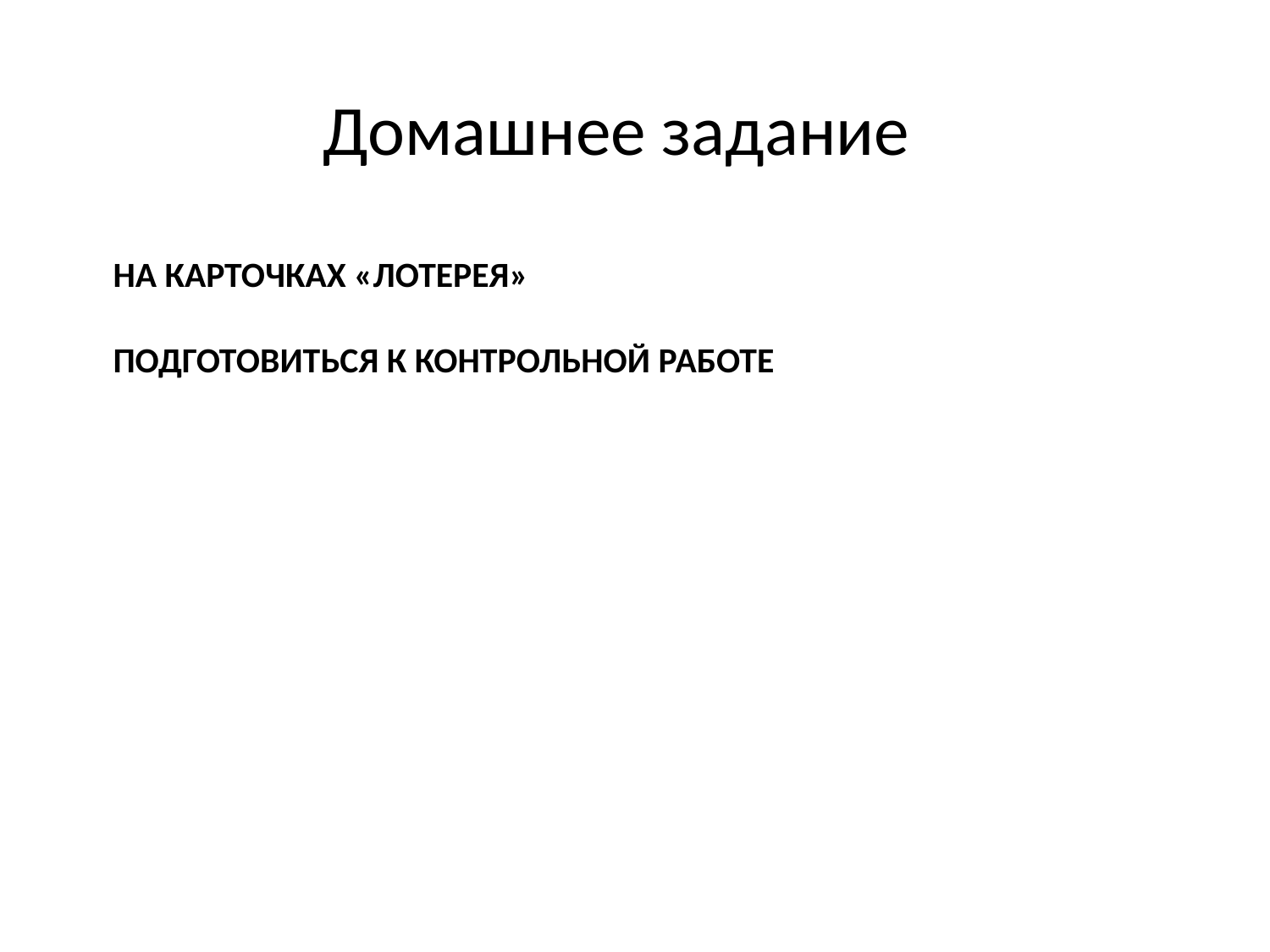

Домашнее задание
# На карточках «Лотерея» Подготовиться к Контрольной работе